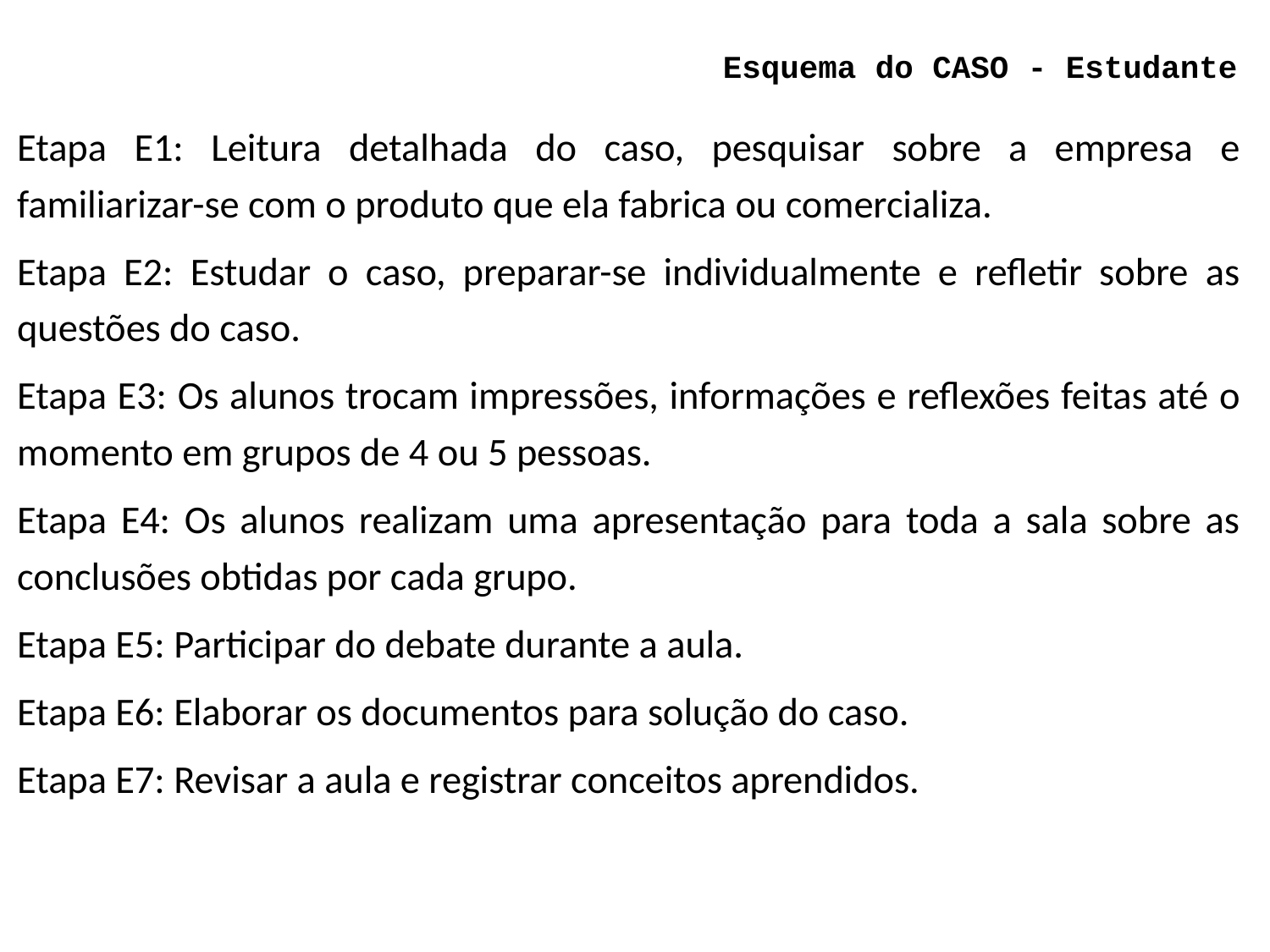

# Esquema do CASO - Estudante
Etapa E1: Leitura detalhada do caso, pesquisar sobre a empresa e familiarizar-se com o produto que ela fabrica ou comercializa.
Etapa E2: Estudar o caso, preparar-se individualmente e refletir sobre as questões do caso.
Etapa E3: Os alunos trocam impressões, informações e reflexões feitas até o momento em grupos de 4 ou 5 pessoas.
Etapa E4: Os alunos realizam uma apresentação para toda a sala sobre as conclusões obtidas por cada grupo.
Etapa E5: Participar do debate durante a aula.
Etapa E6: Elaborar os documentos para solução do caso.
Etapa E7: Revisar a aula e registrar conceitos aprendidos.